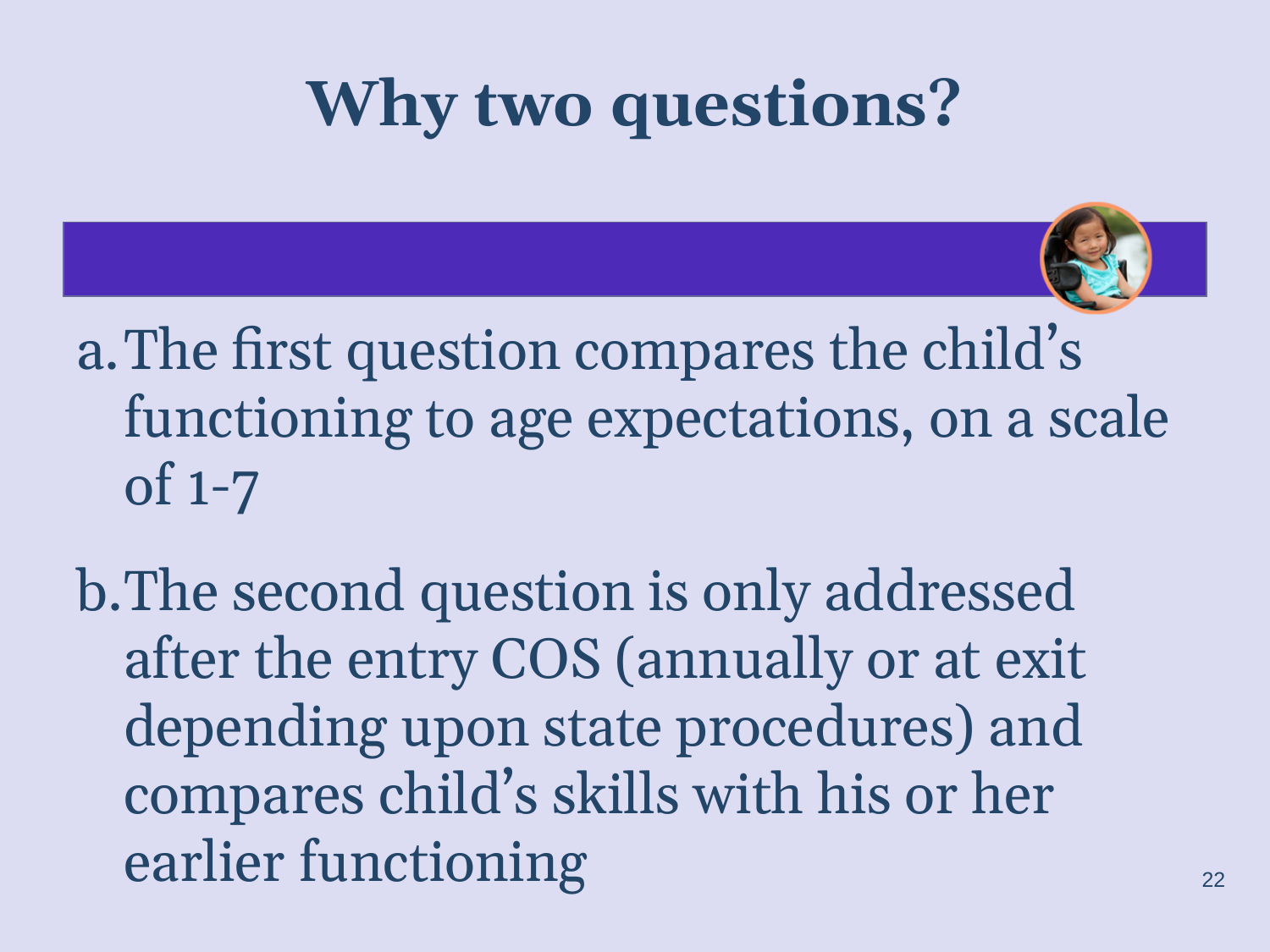

# Why two questions?
a.	The first question compares the child’s functioning to age expectations, on a scale of 1-7

b.	The second question is only addressed after the entry COS (annually or at exit depending upon state procedures) and compares child’s skills with his or her earlier functioning
22